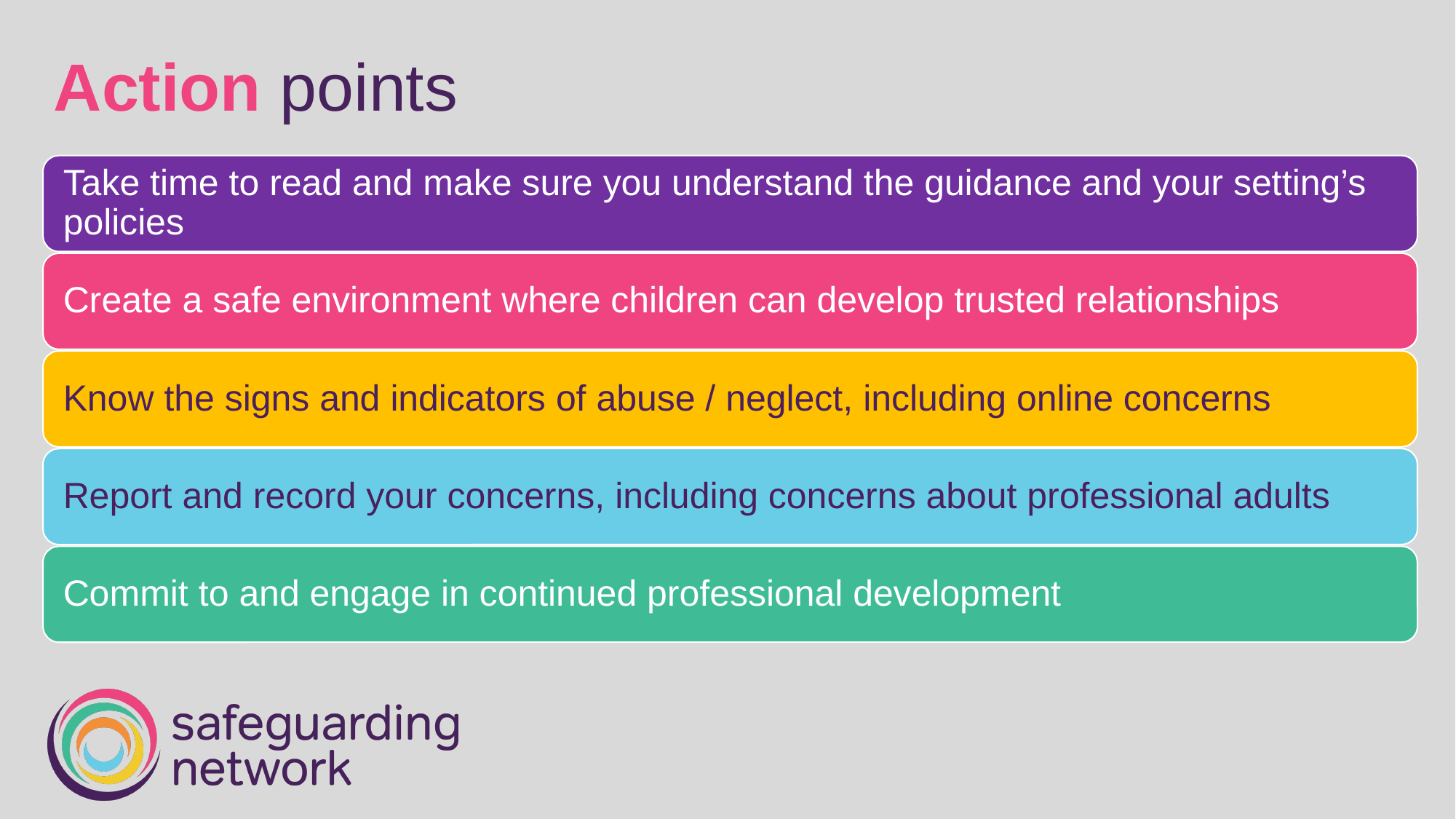

# Action points
Take time to read and make sure you understand the guidance and your setting’s policies
Create a safe environment where children can develop trusted relationships
Know the signs and indicators of abuse / neglect, including online concerns
Report and record your concerns, including concerns about professional adults
Commit to and engage in continued professional development